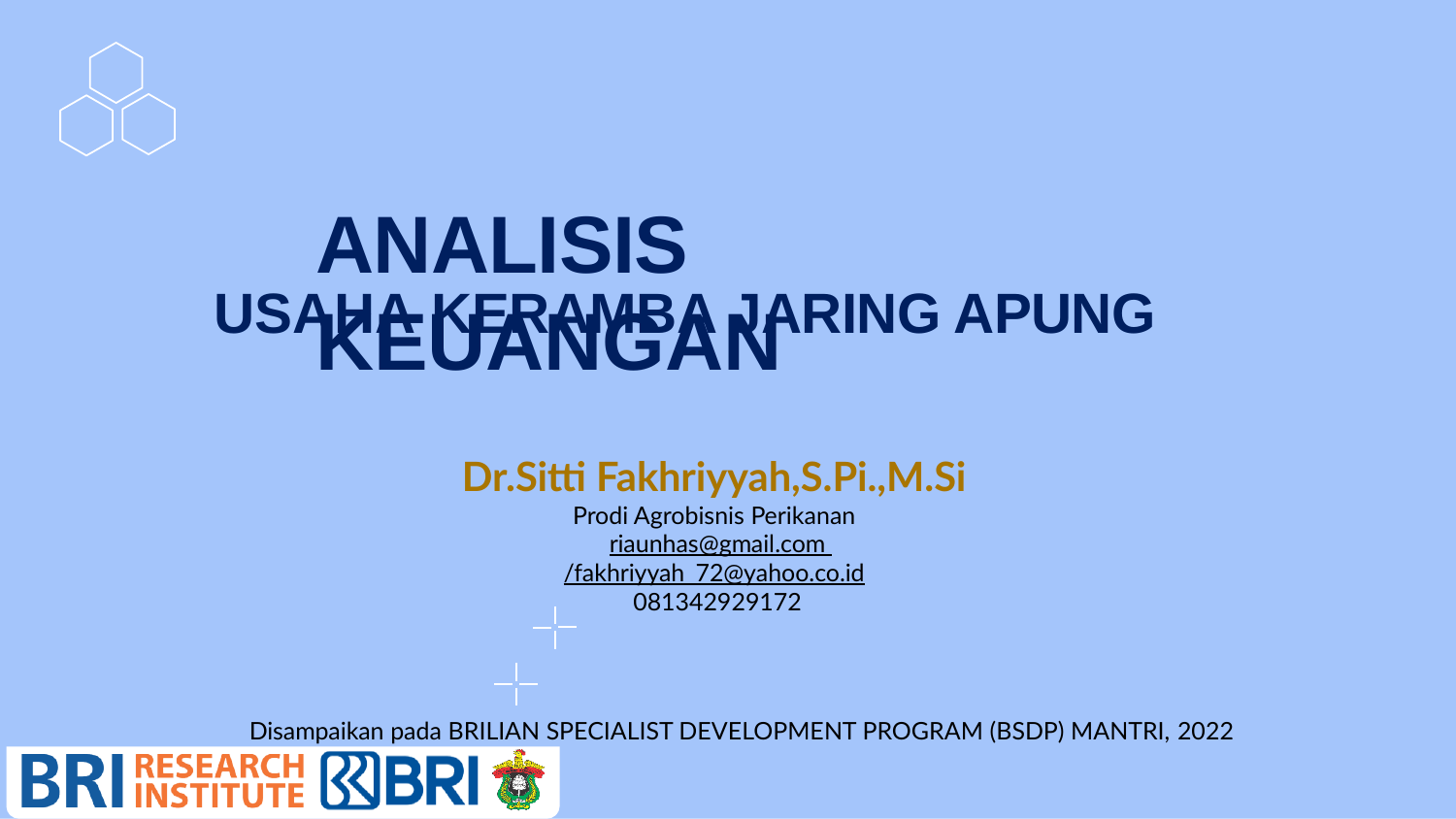

# ANALISIS KEUANGAN
USAHA KERAMBA JARING APUNG
Dr.Sitti Fakhriyyah,S.Pi.,M.Si
Prodi Agrobisnis Perikanan
  riaunhas@gmail.com /fakhriyyah_72@yahoo.co.id
 081342929172

Disampaikan pada BRILIAN SPECIALIST DEVELOPMENT PROGRAM (BSDP) MANTRI, 2022